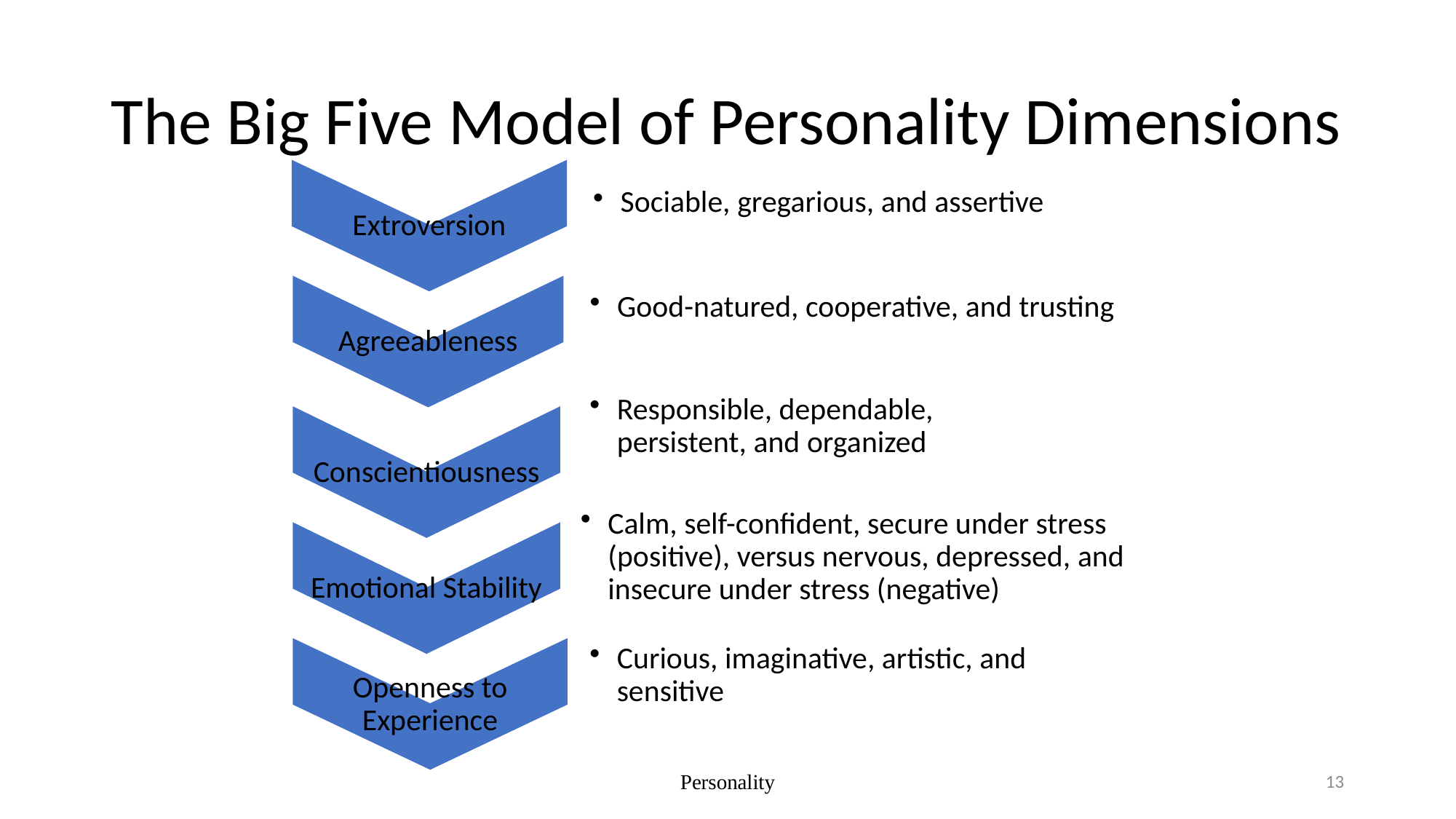

# The Big Five Model of Personality Dimensions
Extroversion
Sociable, gregarious, and assertive
Agreeableness
Good-natured, cooperative, and trusting
Conscientiousness
Responsible, dependable, persistent, and organized
Emotional Stability
Calm, self-confident, secure under stress (positive), versus nervous, depressed, and insecure under stress (negative)
Openness to Experience
Curious, imaginative, artistic, and sensitive
Personality
13